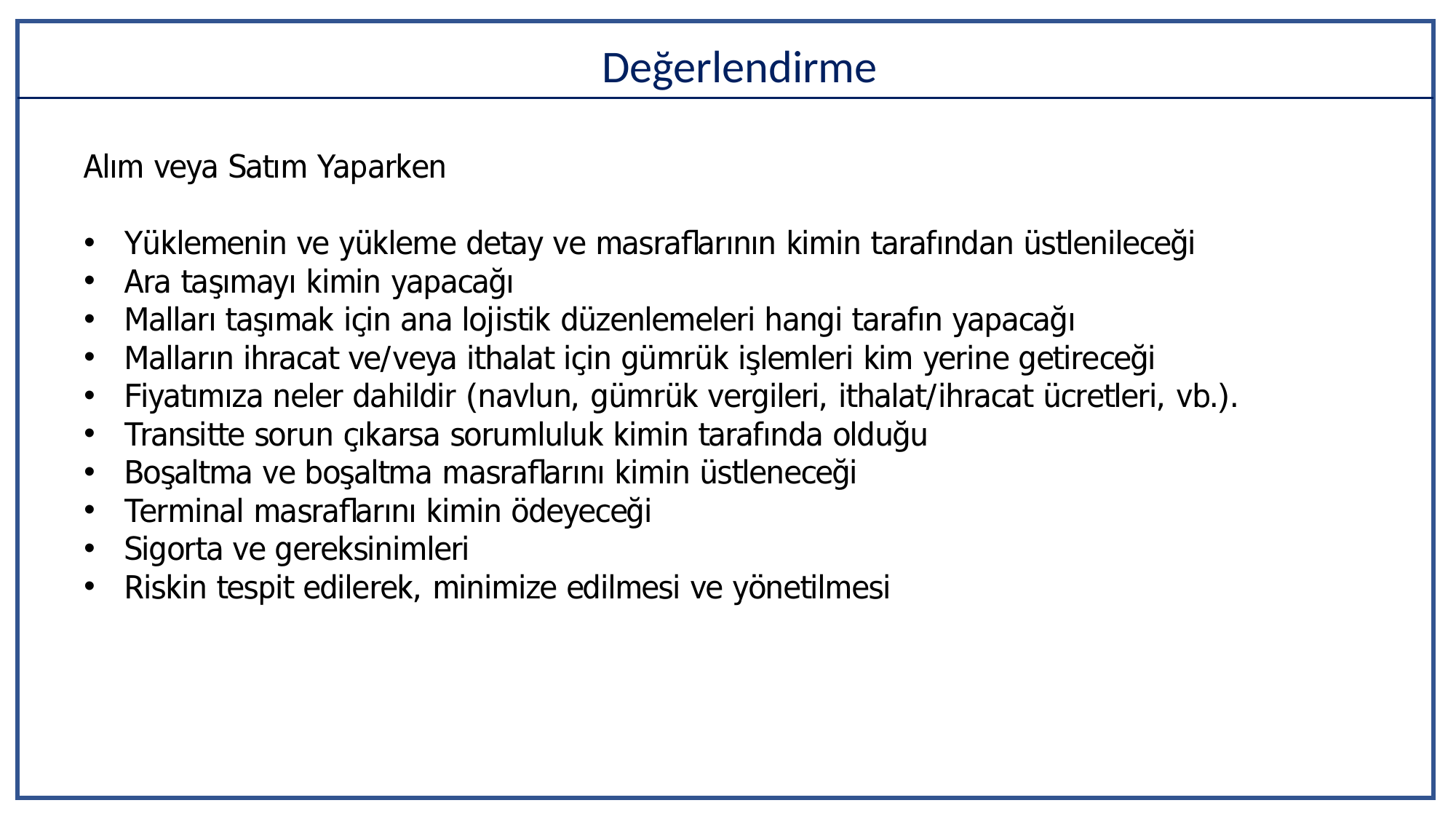

# Değerlendirme
Alım veya Satım Yaparken

Yüklemenin ve yükleme detay ve masraflarının kimin tarafından üstlenileceği
Ara taşımayı kimin yapacağı
Malları taşımak için ana lojistik düzenlemeleri hangi tarafın yapacağı
Malların ihracat ve/veya ithalat için gümrük işlemleri kim yerine getireceği
Fiyatımıza neler dahildir (navlun, gümrük vergileri, ithalat/ihracat ücretleri, vb.).
Transitte sorun çıkarsa sorumluluk kimin tarafında olduğu
Boşaltma ve boşaltma masraflarını kimin üstleneceği
Terminal masraflarını kimin ödeyeceği
Sigorta ve gereksinimleri
Riskin tespit edilerek, minimize edilmesi ve yönetilmesi